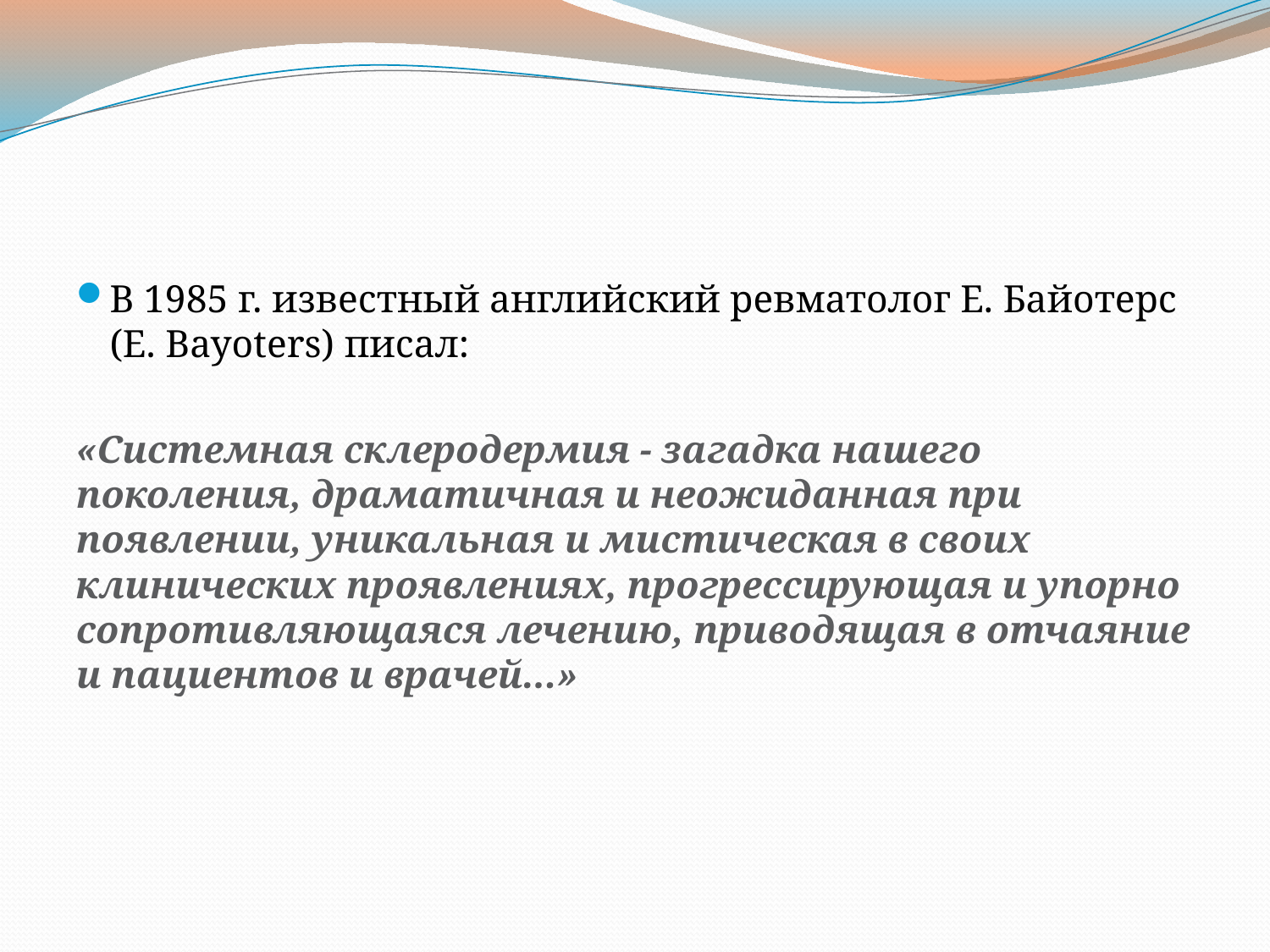

#
В 1985 г. известный английский ревматолог Е. Байотерс (Е. Bayoters) писал:

«Системная склеродермия - загадка нашего поколения, драматичная и неожиданная при появлении, уникальная и мистическая в своих клинических проявлениях, прогрессирующая и упорно сопротивляющаяся лечению, приводящая в отчаяние и пациентов и врачей...»